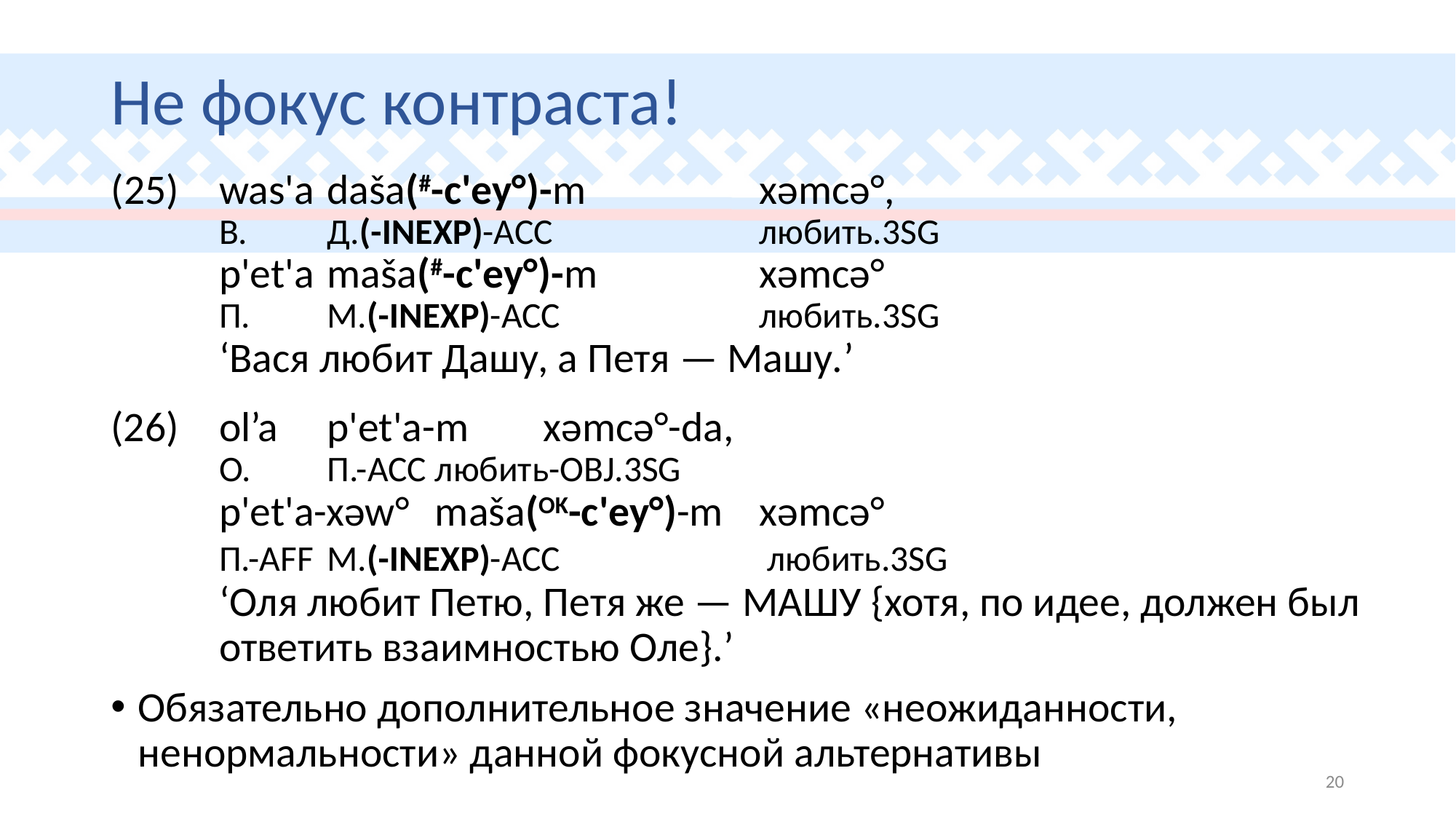

# Не фокус контраста!
(25)	was'a		daša(#-c'ey°)-m		xəmcə°,
		В.				Д.(-inexp)-acc				любить.3sg
		p'et'a			maša(#-c'ey°)-m		xəmcə°
		П.					М.(-inexp)-acc				любить.3sg
		‘Вася любит Дашу, а Петя — Машу.’
(26)	ol’a			p'et'a-m		xəmcə°-da,
		О.				П.-acc			любить-obj.3sg
		p'et'a-xəw°			maša(ok-c'ey°)-m			xəmcə°
 		П.-aff					М.(-inexp)-acc					 любить.3sg
		‘Оля любит Петю, Петя же — Машу {хотя, по идее, должен был 			ответить взаимностью Оле}.’
Обязательно дополнительное значение «неожиданности, ненормальности» данной фокусной альтернативы
20